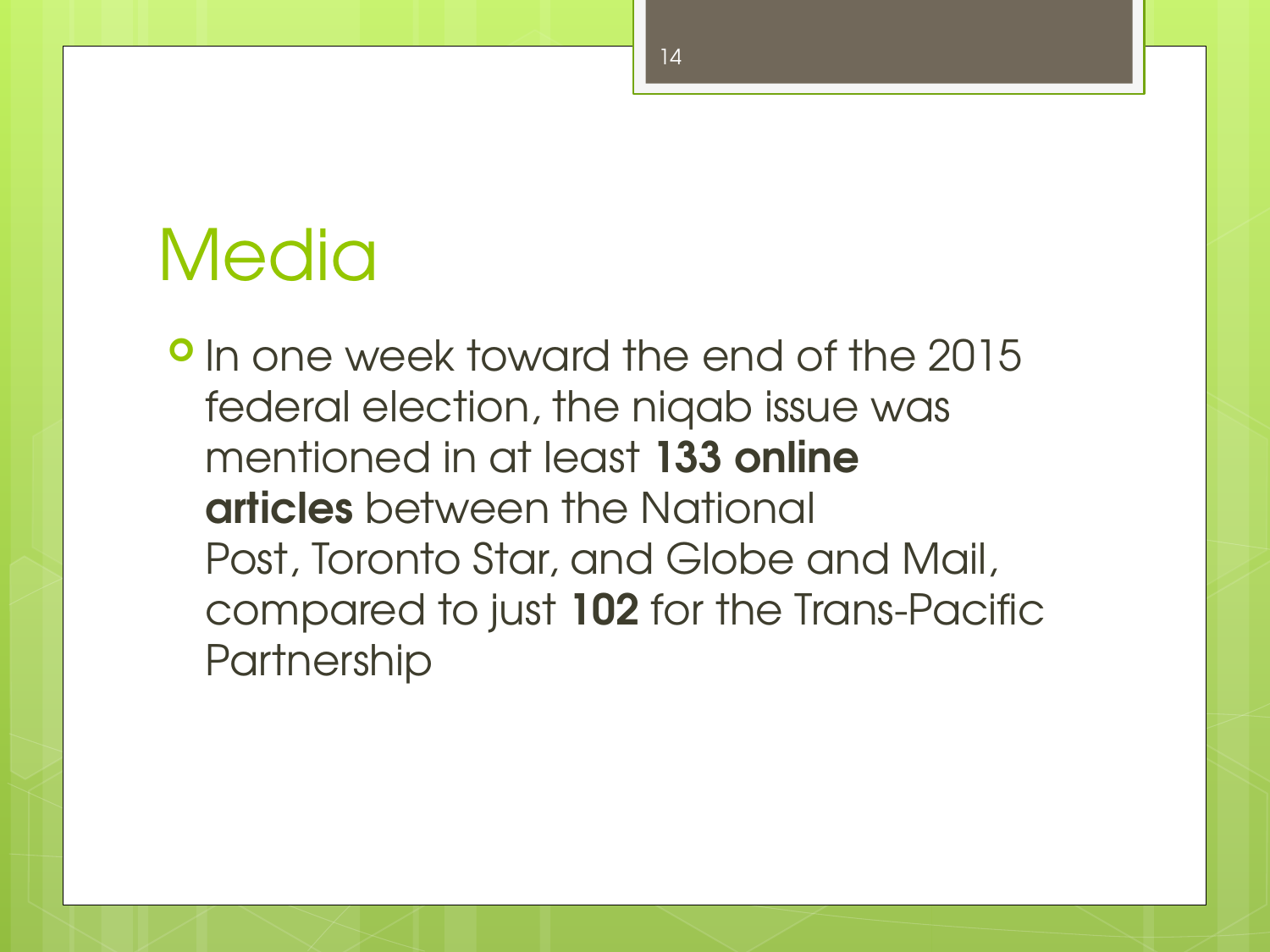

14
# Media
In one week toward the end of the 2015 federal election, the niqab issue was mentioned in at least 133 online articles between the National Post, Toronto Star, and Globe and Mail, compared to just 102 for the Trans-Pacific Partnership